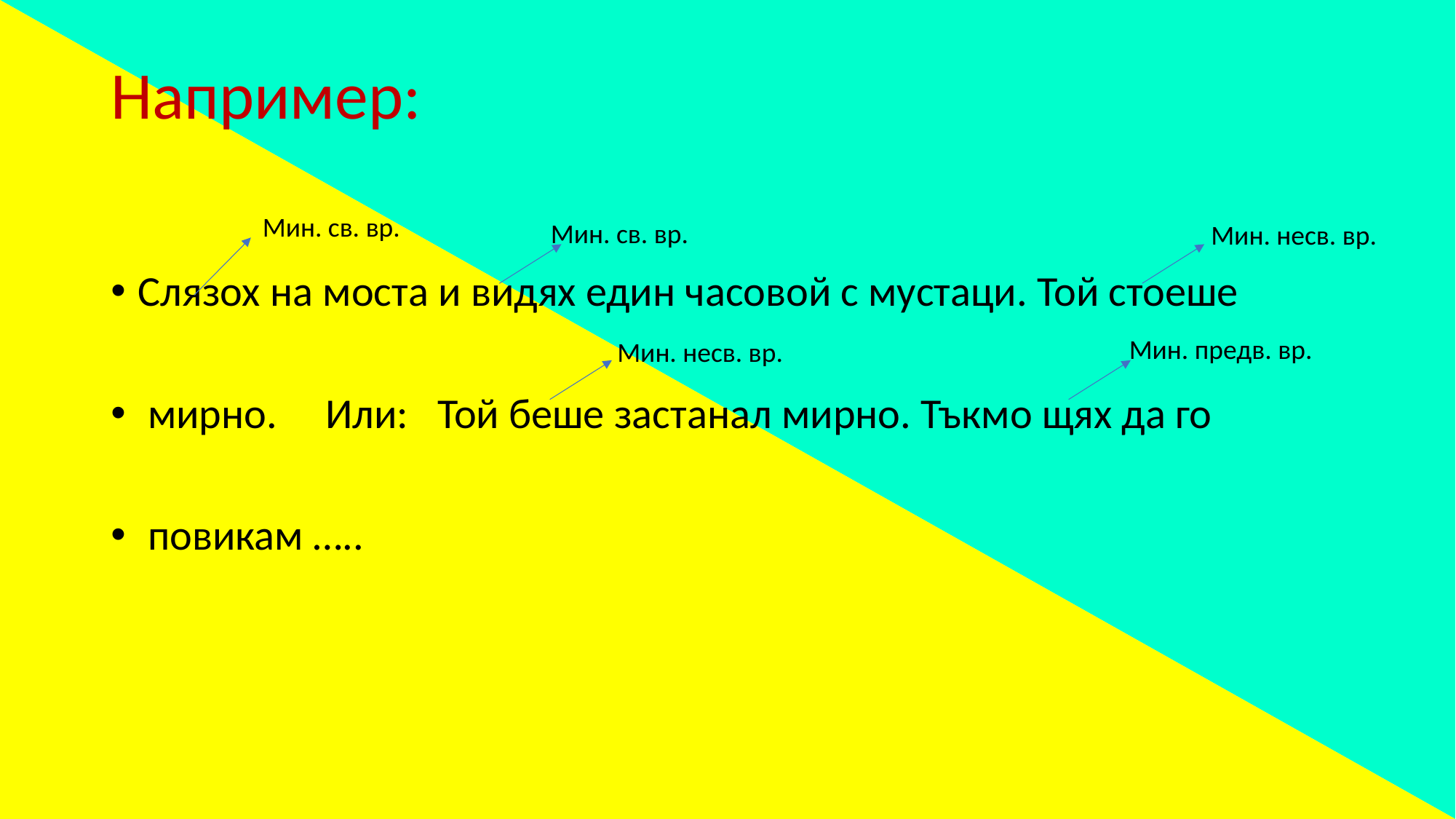

# Например:
Мин. св. вр.
Мин. св. вр.
Мин. несв. вр.
Слязох на моста и видях един часовой с мустаци. Той стоеше

 мирно.     Или:   Той беше застанал мирно. Тъкмо щях да го

 повикам …..
Мин. предв. вр.
Мин. несв. вр.